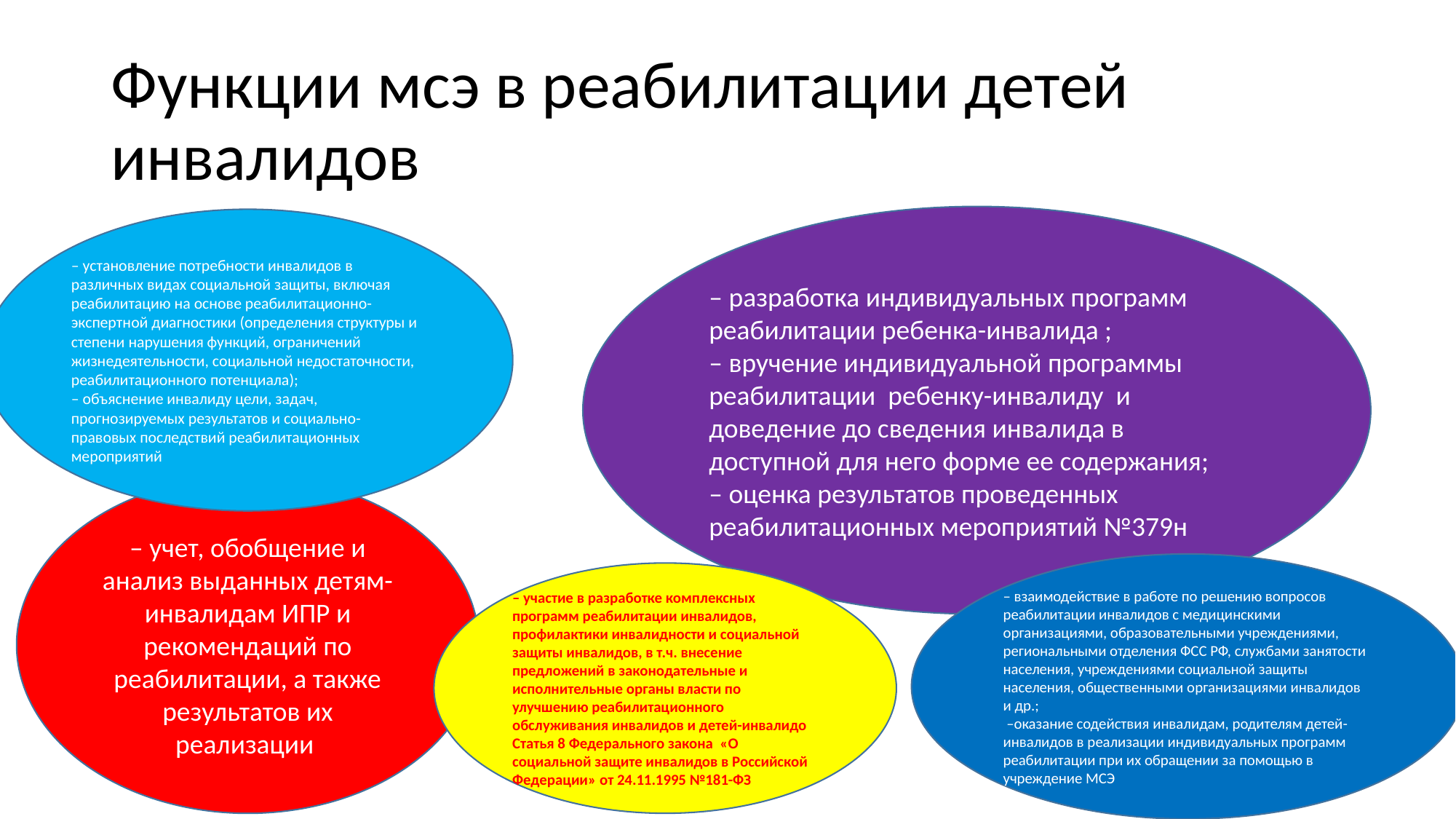

# Функции мсэ в реабилитации детей инвалидов
– разработка индивидуальных программ реабилитации ребенка-инвалида ;
– вручение индивидуальной программы реабилитации  ребенку-инвалиду  и доведение до сведения инвалида в доступной для него форме ее содержания;
– оценка результатов проведенных реабилитационных мероприятий №379н
– установление потребности инвалидов в различных видах социальной защиты, включая реабилитацию на основе реабилитационно-экспертной диагностики (определения структуры и степени нарушения функций, ограничений жизнедеятельности, социальной недостаточности, реабилитационного потенциала);
– объяснение инвалиду цели, задач, прогнозируемых результатов и социально-правовых последствий реабилитационных мероприятий
– учет, обобщение и анализ выданных детям-инвалидам ИПР и рекомендаций по реабилитации, а также результатов их реализации
– взаимодействие в работе по решению вопросов реабилитации инвалидов с медицинскими организациями, образовательными учреждениями, региональными отделения ФСС РФ, службами занятости населения, учреждениями социальной защиты населения, общественными организациями инвалидов и др.;
 –оказание содействия инвалидам, родителям детей-инвалидов в реализации индивидуальных программ реабилитации при их обращении за помощью в учреждение МСЭ
– участие в разработке комплексных программ реабилитации инвалидов, профилактики инвалидности и социальной защиты инвалидов, в т.ч. внесение предложений в законодательные и исполнительные органы власти по улучшению реабилитационного обслуживания инвалидов и детей-инвалидо Статья 8 Федерального закона  «О социальной защите инвалидов в Российской Федерации» от 24.11.1995 №181-ФЗ